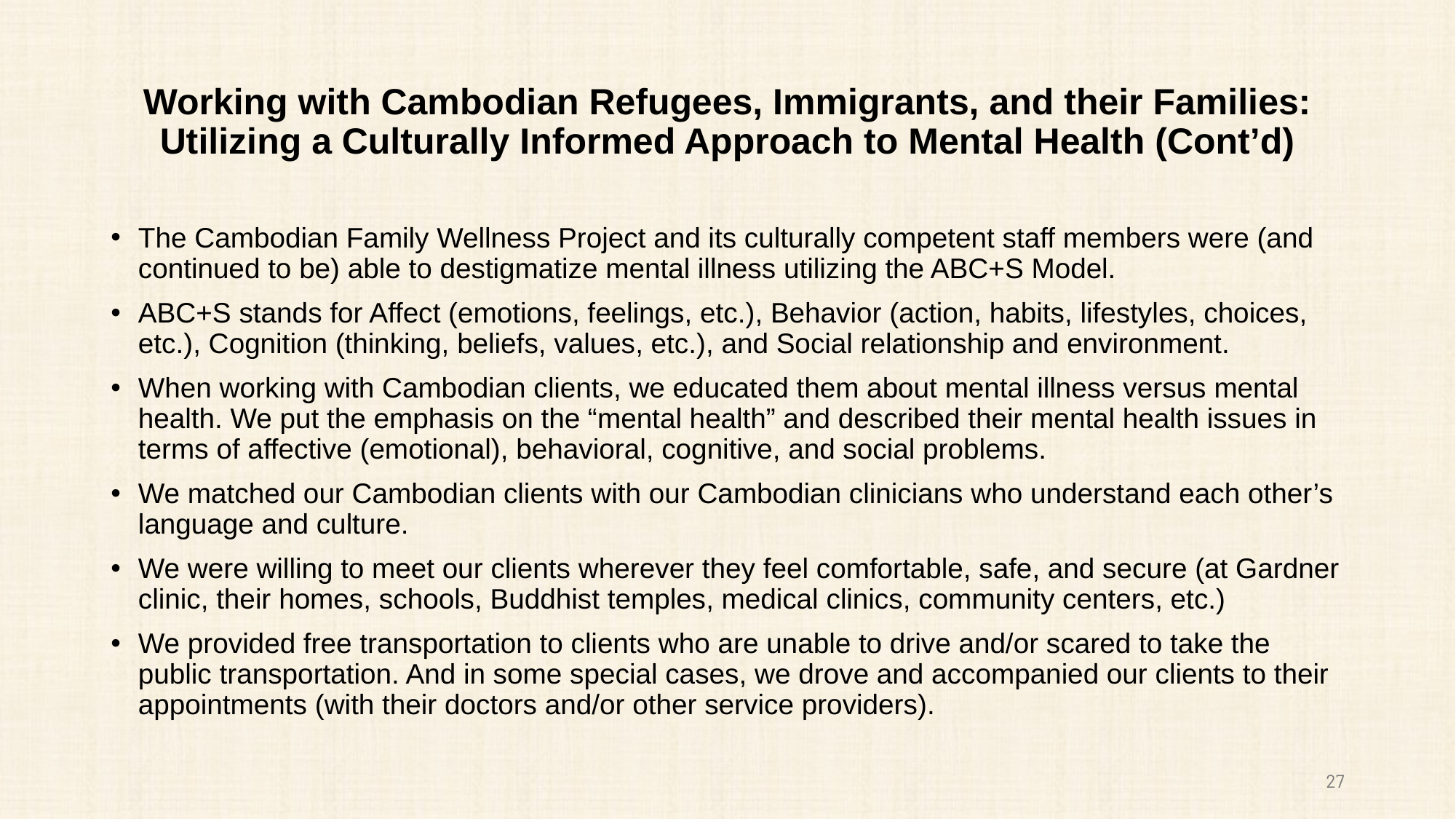

# Working with Cambodian Refugees, Immigrants, and their Families: Utilizing a Culturally Informed Approach to Mental Health (Cont’d)
The Cambodian Family Wellness Project and its culturally competent staff members were (and continued to be) able to destigmatize mental illness utilizing the ABC+S Model.
ABC+S stands for Affect (emotions, feelings, etc.), Behavior (action, habits, lifestyles, choices, etc.), Cognition (thinking, beliefs, values, etc.), and Social relationship and environment.
When working with Cambodian clients, we educated them about mental illness versus mental health. We put the emphasis on the “mental health” and described their mental health issues in terms of affective (emotional), behavioral, cognitive, and social problems.
We matched our Cambodian clients with our Cambodian clinicians who understand each other’s language and culture.
We were willing to meet our clients wherever they feel comfortable, safe, and secure (at Gardner clinic, their homes, schools, Buddhist temples, medical clinics, community centers, etc.)
We provided free transportation to clients who are unable to drive and/or scared to take the public transportation. And in some special cases, we drove and accompanied our clients to their appointments (with their doctors and/or other service providers).
27